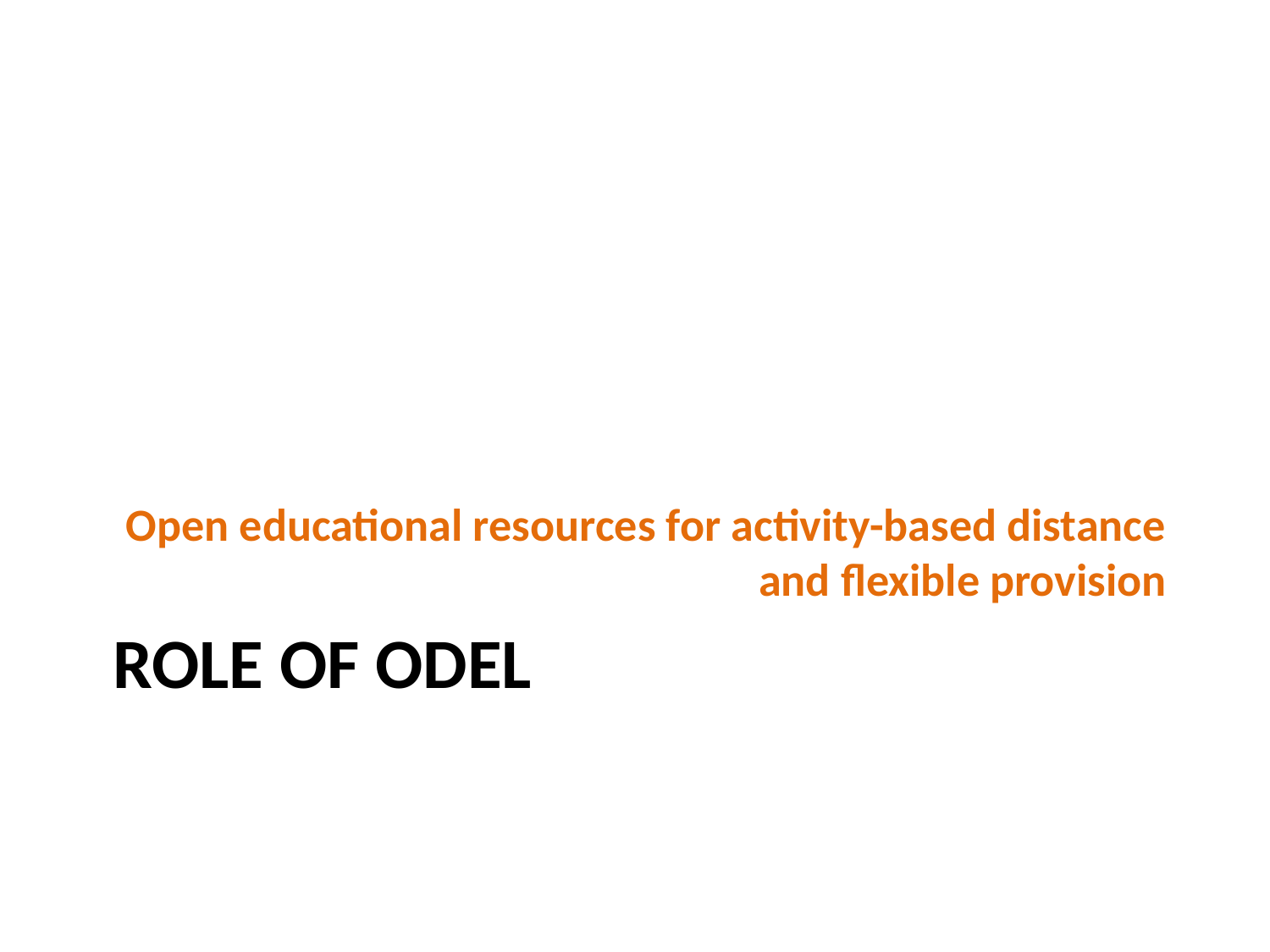

Open educational resources for activity-based distance and flexible provision
# Role of ODeL